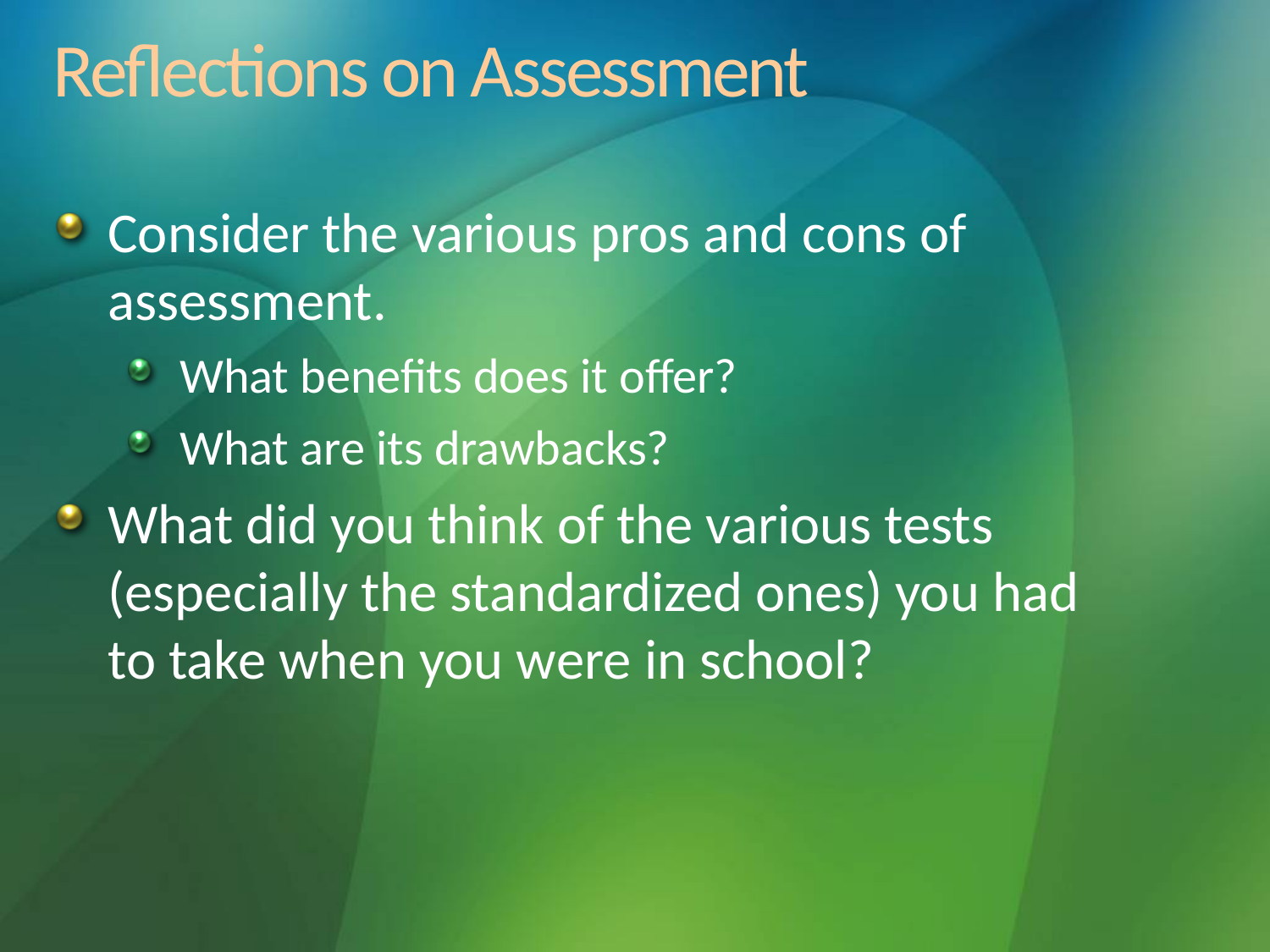

# Reflections on Assessment
Consider the various pros and cons of assessment.
What benefits does it offer?
What are its drawbacks?
What did you think of the various tests (especially the standardized ones) you had to take when you were in school?